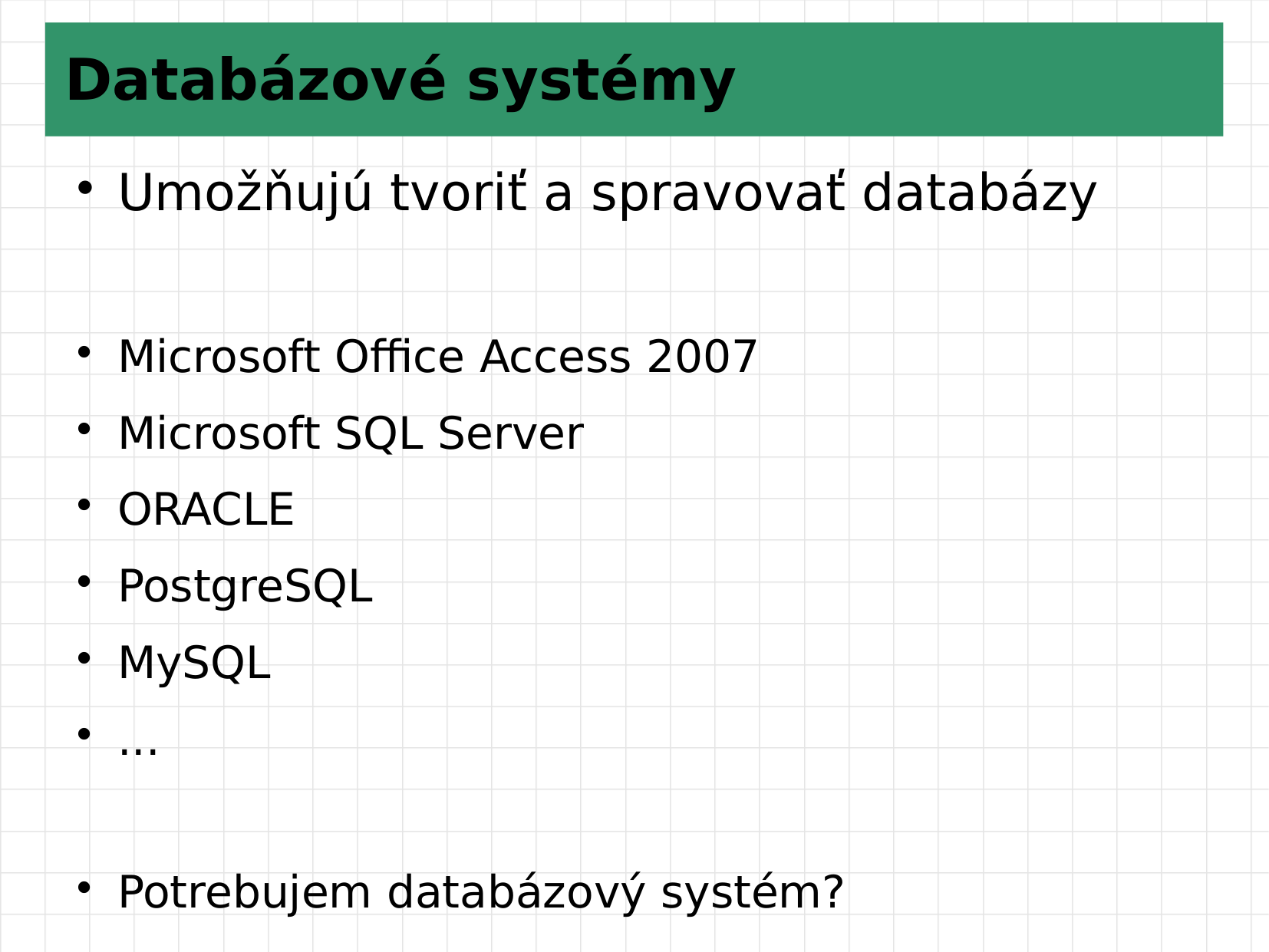

# Databázové systémy
Umožňujú tvoriť a spravovať databázy

Microsoft Office Access 2007
Microsoft SQL Server
ORACLE
PostgreSQL
MySQL
...

Potrebujem databázový systém?